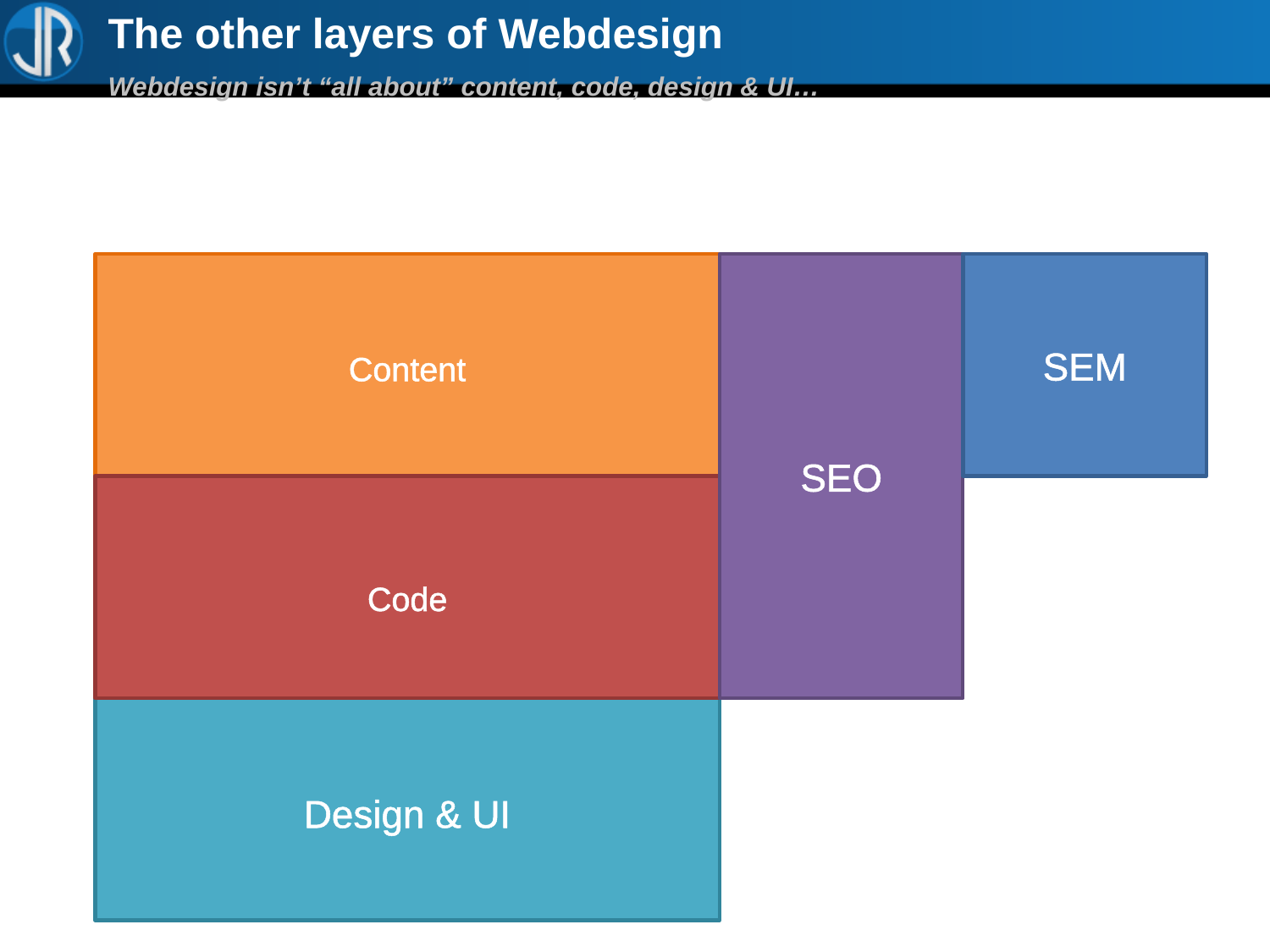

The other layers of Webdesign
Webdesign isn’t “all about” content, code, design & UI…

Content
SEO
SEM

Code

Design & UI